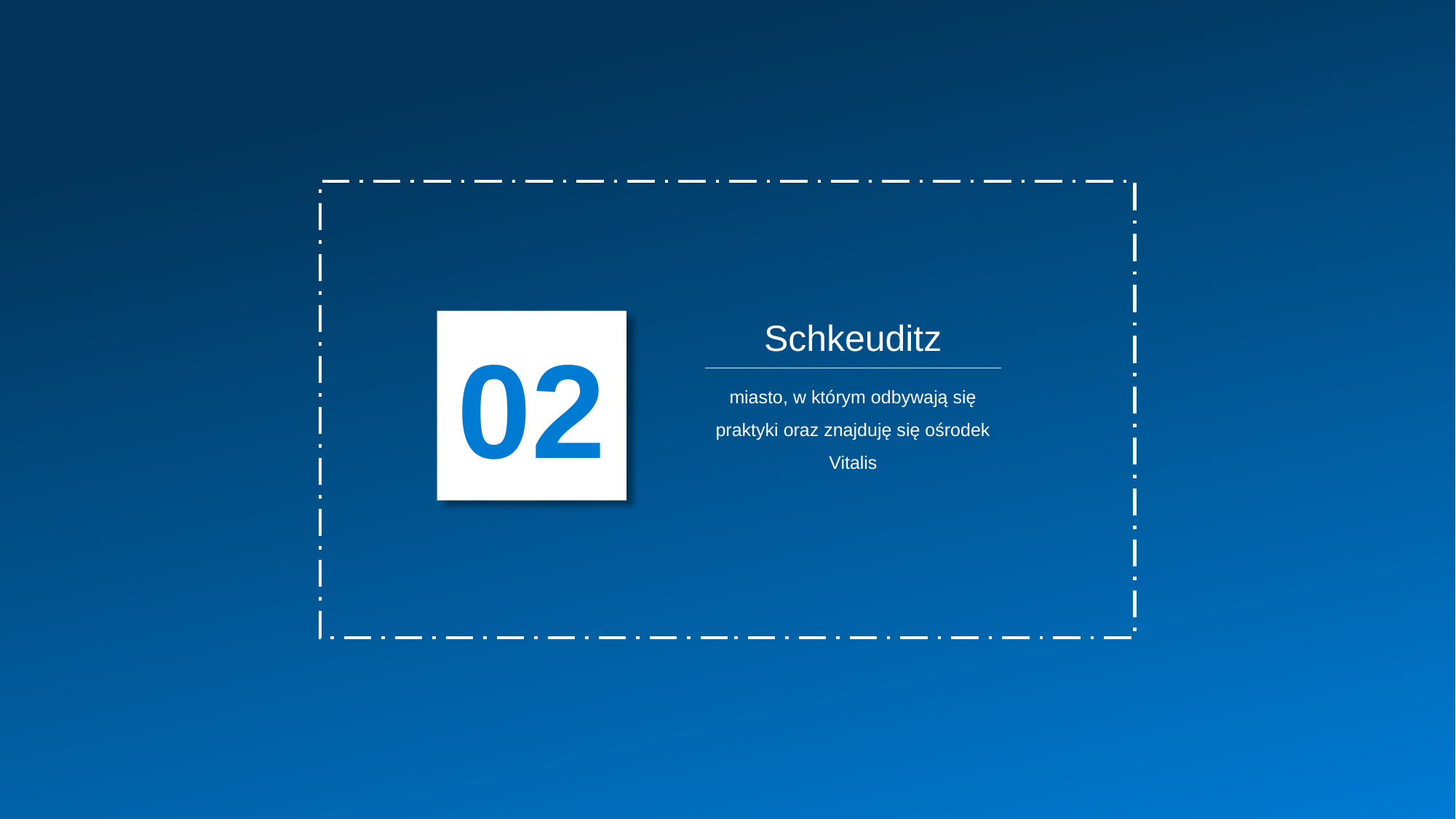

Schkeuditz

02
miasto, w którym odbywają się praktyki oraz znajduję się ośrodek Vitalis